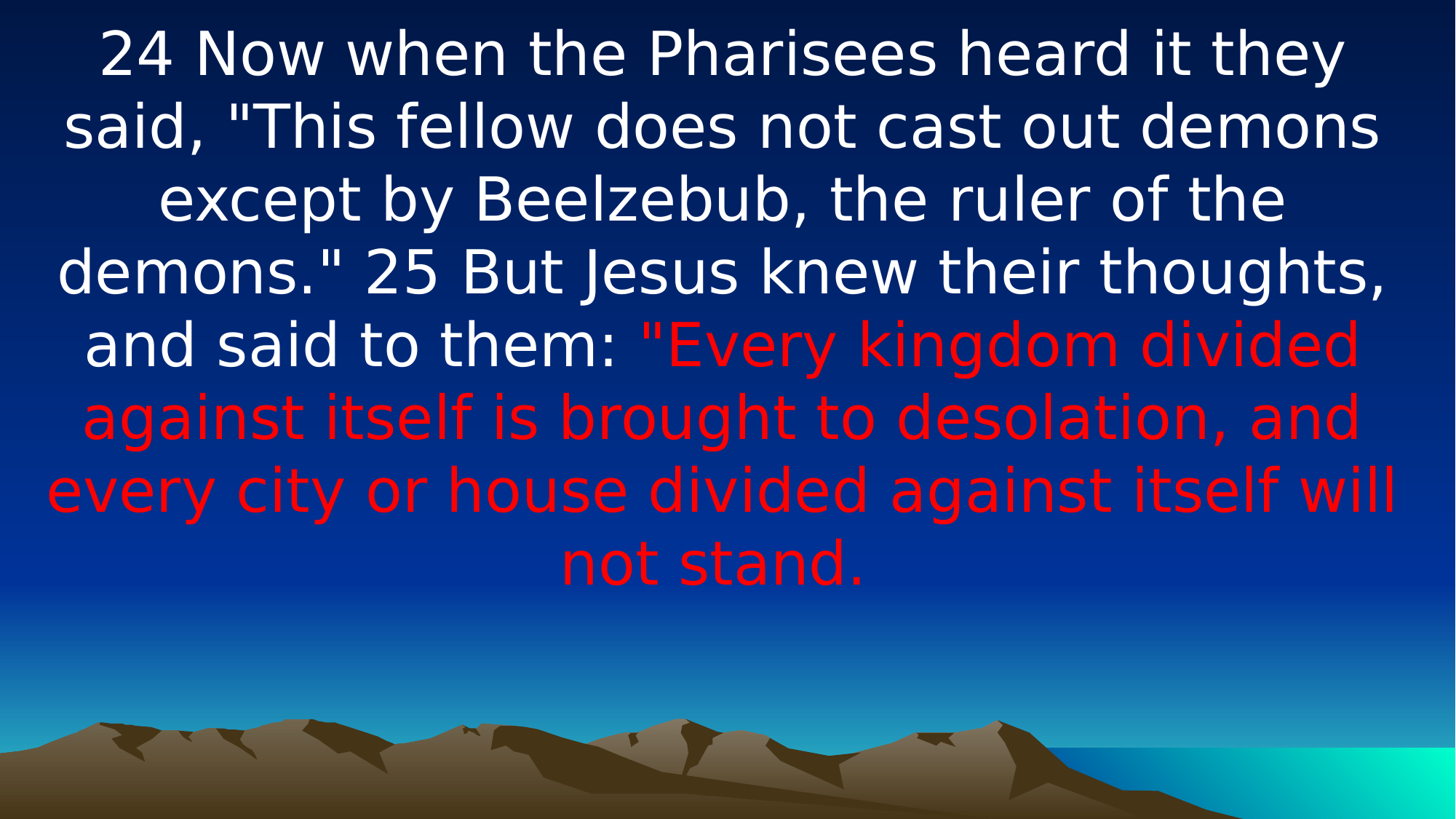

24 Now when the Pharisees heard it they said, "This fellow does not cast out demons except by Beelzebub, the ruler of the demons." 25 But Jesus knew their thoughts, and said to them: "Every kingdom divided against itself is brought to desolation, and every city or house divided against itself will not stand.